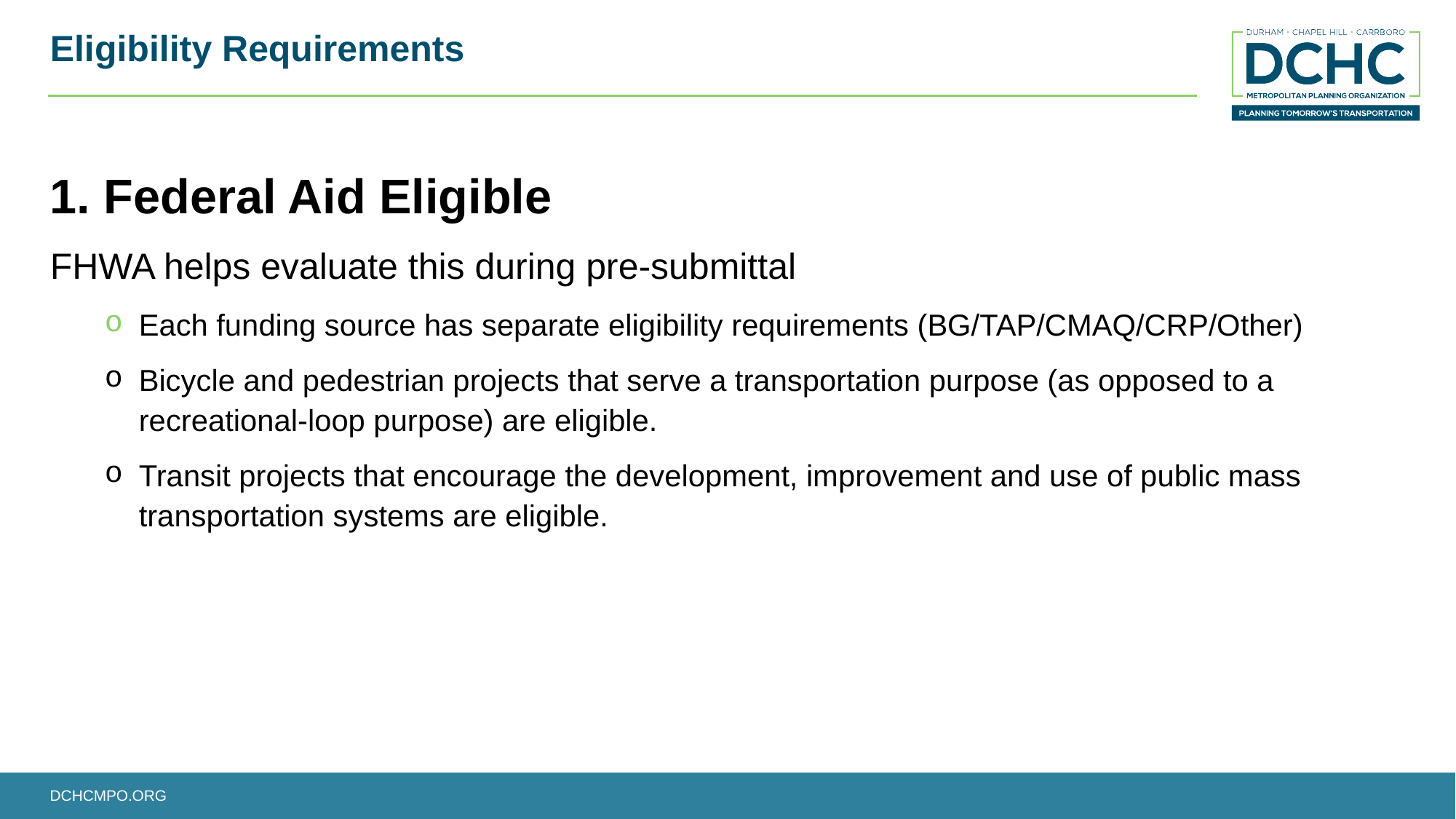

# Eligibility Requirements
1. Federal Aid Eligible
FHWA helps evaluate this during pre-submittal
Each funding source has separate eligibility requirements (BG/TAP/CMAQ/CRP/Other)
Bicycle and pedestrian projects that serve a transportation purpose (as opposed to a recreational-loop purpose) are eligible.
Transit projects that encourage the development, improvement and use of public mass transportation systems are eligible.